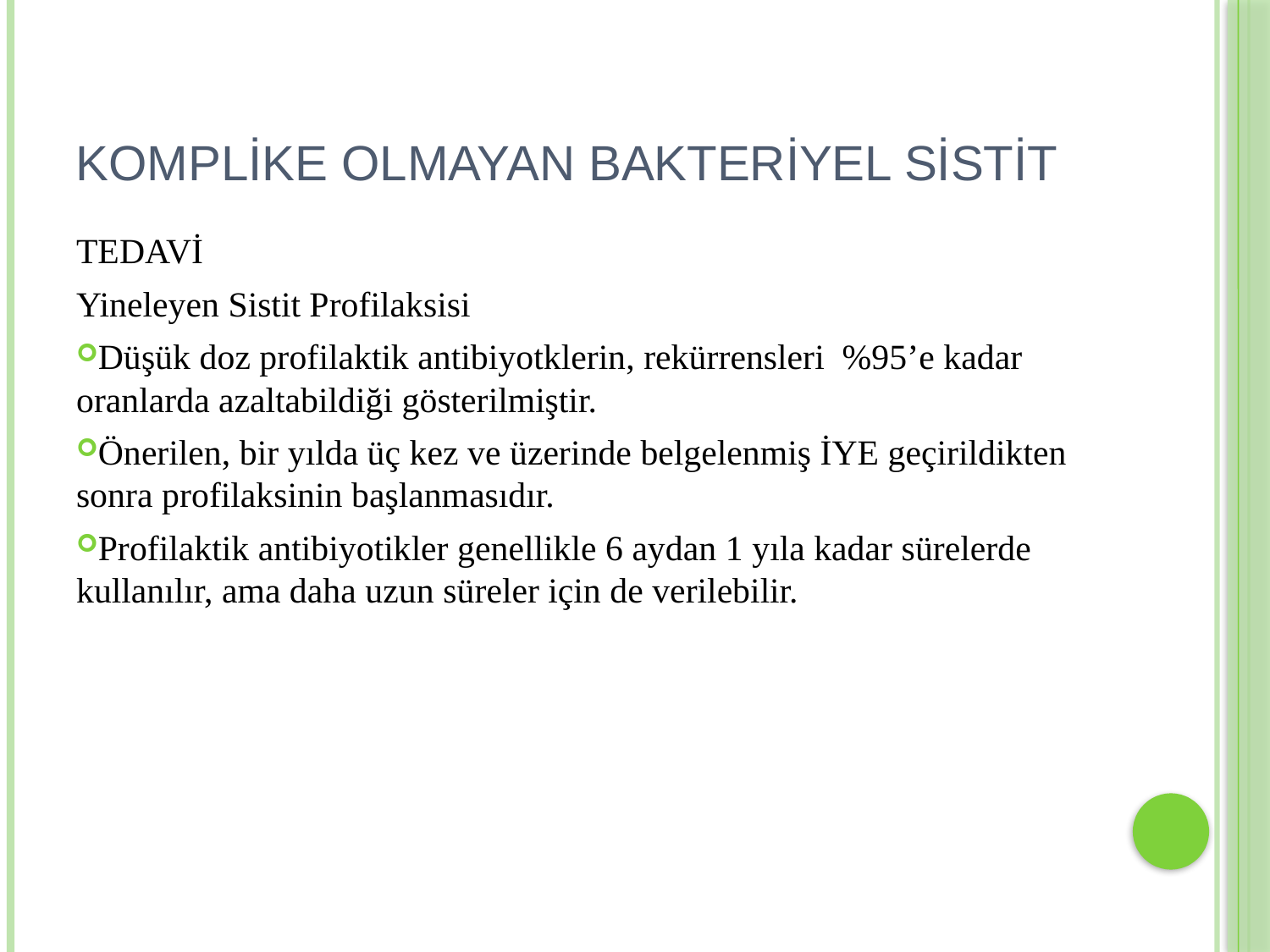

# KOMPLİKE OLMAYAN BAKTERİYEL SİSTİT
TEDAVİ
Yineleyen Sistit Profilaksisi
Düşük doz profilaktik antibiyotklerin, rekürrensleri  %95’e kadar oranlarda azaltabildiği gösterilmiştir.
Önerilen, bir yılda üç kez ve üzerinde belgelenmiş İYE geçirildikten sonra profilaksinin başlanmasıdır.
Profilaktik antibiyotikler genellikle 6 aydan 1 yıla kadar sürelerde kullanılır, ama daha uzun süreler için de verilebilir.